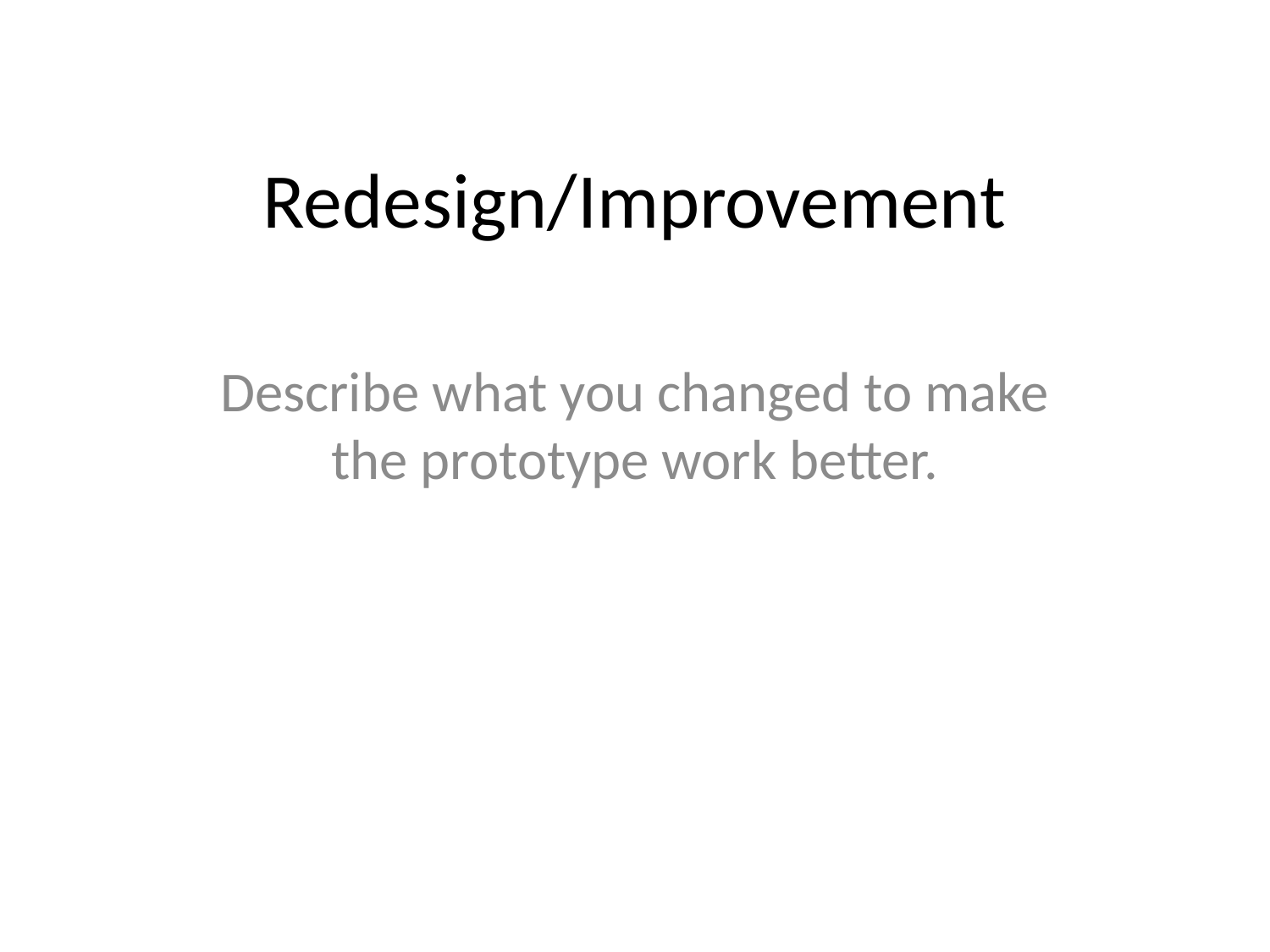

# Redesign/Improvement
Describe what you changed to make the prototype work better.